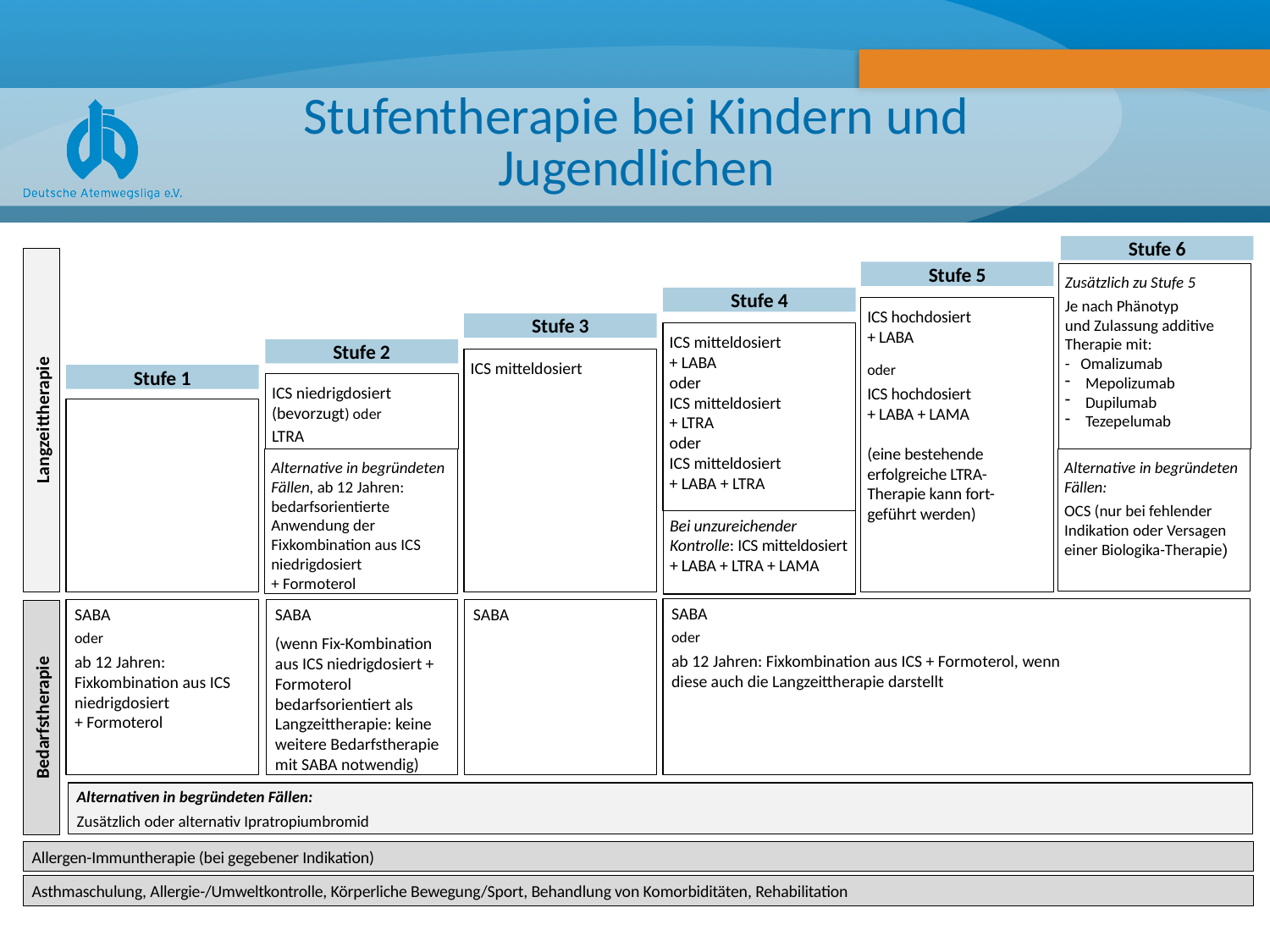

# Stufentherapie bei Kindern und Jugendlichen
Stufe 6
Langzeittherapie
Stufe 5
Zusätzlich zu Stufe 5
Je nach Phänotyp
und Zulassung additive Therapie mit:
-   Omalizumab
Mepolizumab
Dupilumab
Tezepelumab

Stufe 4
ICS hochdosiert
+ LABA
oder
ICS hochdosiert
+ LABA + LAMA

(eine bestehende
erfolgreiche LTRA-
Therapie kann fort-
geführt werden)

Stufe 3
ICS mitteldosiert
+ LABA
oder
ICS mitteldosiert
+ LTRA
oder
ICS mitteldosiert
+ LABA + LTRA
Stufe 2
ICS mitteldosiert
Stufe 1
ICS niedrigdosiert (bevorzugt) oder
LTRA

Alternative in begründeten Fällen, ab 12 Jahren: bedarfsorientierte Anwendung der Fixkombination aus ICS niedrigdosiert
+ Formoterol
Alternative in begründeten Fällen:
OCS (nur bei fehlender Indikation oder Versagen einer Biologika-Therapie)
Bei unzureichender Kontrolle: ICS mitteldosiert
+ LABA + LTRA + LAMA
SABA
oder
ab 12 Jahren: Fixkombination aus ICS + Formoterol, wenn
diese auch die Langzeittherapie darstellt

SABA
SABA
oder
ab 12 Jahren: Fixkombination aus ICS niedrigdosiert
+ Formoterol
SABA
(wenn Fix-Kombination aus ICS niedrigdosiert + Formoterol bedarfsorientiert als Langzeittherapie: keine weitere Bedarfstherapie mit SABA notwendig)

Bedarfstherapie
Alternativen in begründeten Fällen:
Zusätzlich oder alternativ Ipratropiumbromid
Allergen-Immuntherapie (bei gegebener Indikation)
Asthmaschulung, Allergie-/Umweltkontrolle, Körperliche Bewegung/Sport, Behandlung von Komorbiditäten, Rehabilitation